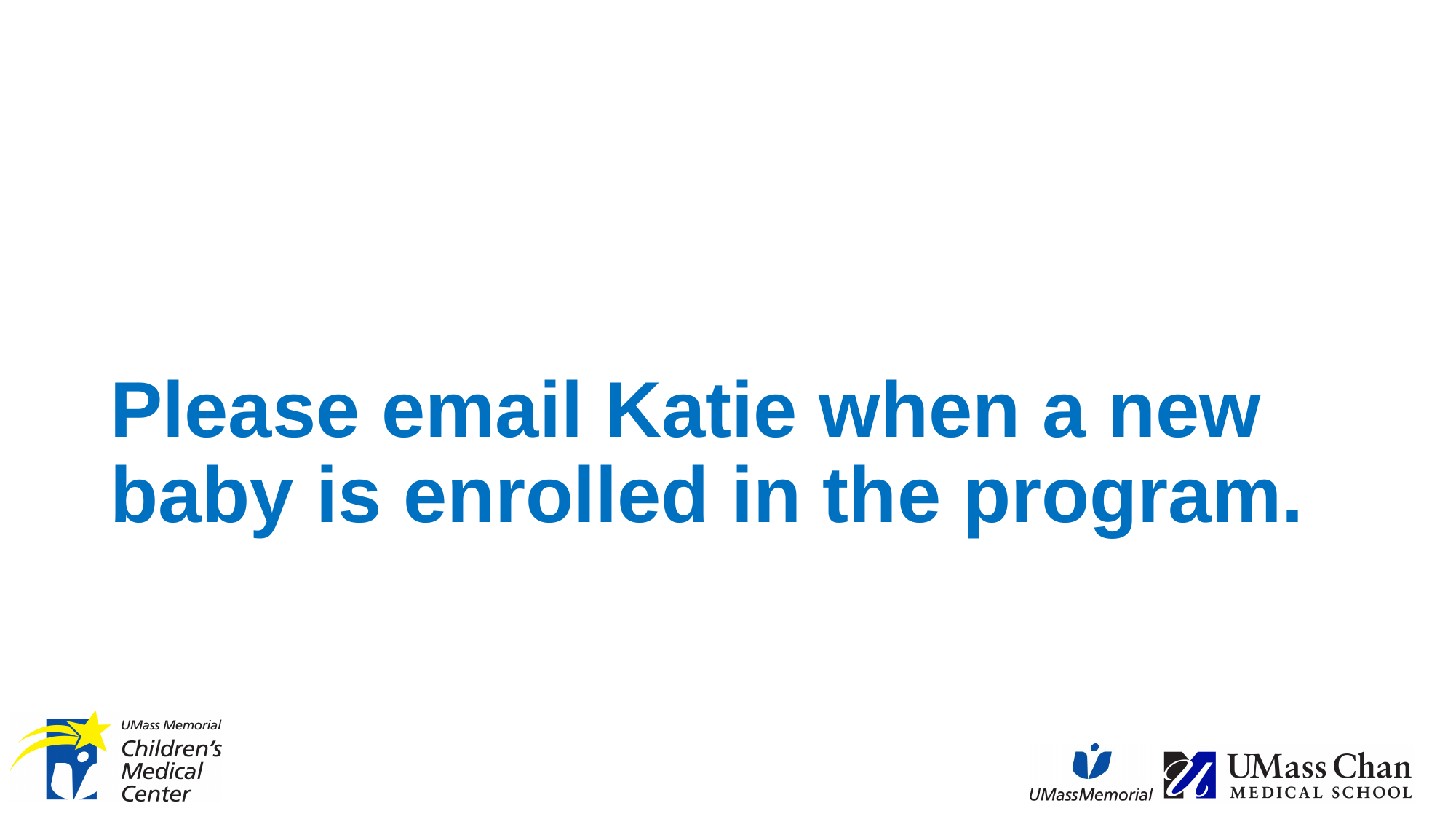

# Please email Katie when a new baby is enrolled in the program.